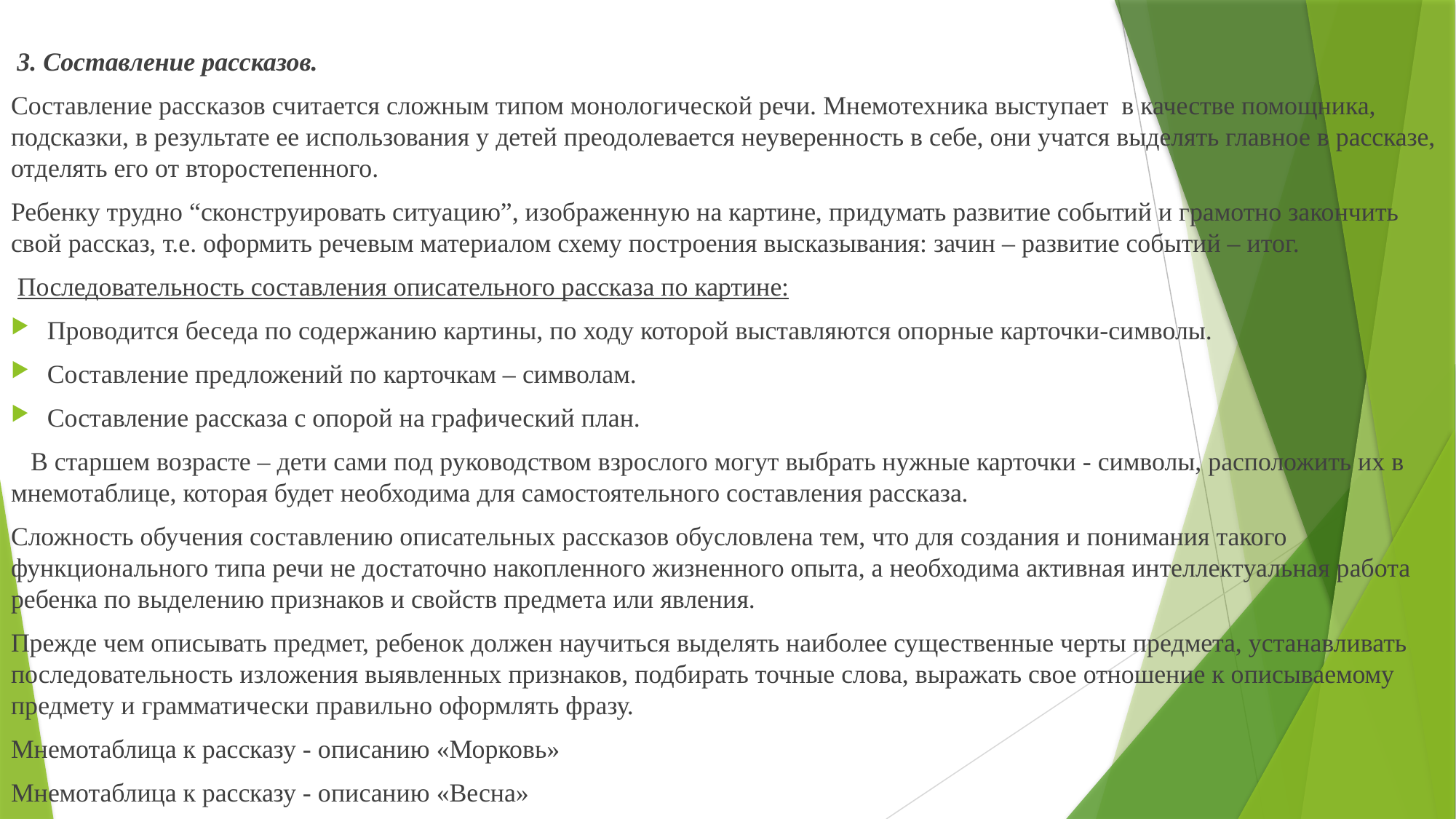

3. Составление рассказов.
Составление рассказов считается сложным типом монологической речи. Мнемотехника выступает  в качестве помощника, подсказки, в результате ее использования у детей преодолевается неуверенность в себе, они учатся выделять главное в рассказе, отделять его от второстепенного.
Ребенку трудно “сконструировать ситуацию”, изображенную на картине, придумать развитие событий и грамотно закончить свой рассказ, т.е. оформить речевым материалом схему построения высказывания: зачин – развитие событий – итог.
 Последовательность составления описательного рассказа по картине:
Проводится беседа по содержанию картины, по ходу которой выставляются опорные карточки-символы.
Составление предложений по карточкам – символам.
Составление рассказа с опорой на графический план.
   В старшем возрасте – дети сами под руководством взрослого могут выбрать нужные карточки - символы, расположить их в мнемотаблице, которая будет необходима для самостоятельного составления рассказа.
Сложность обучения составлению описательных рассказов обусловлена тем, что для создания и понимания такого функционального типа речи не достаточно накопленного жизненного опыта, а необходима активная интеллектуальная работа ребенка по выделению признаков и свойств предмета или явления.
Прежде чем описывать предмет, ребенок должен научиться выделять наиболее существенные черты предмета, устанавливать последовательность изложения выявленных признаков, подбирать точные слова, выражать свое отношение к описываемому предмету и грамматически правильно оформлять фразу.
Мнемотаблица к рассказу - описанию «Морковь»
Мнемотаблица к рассказу - описанию «Весна»

#